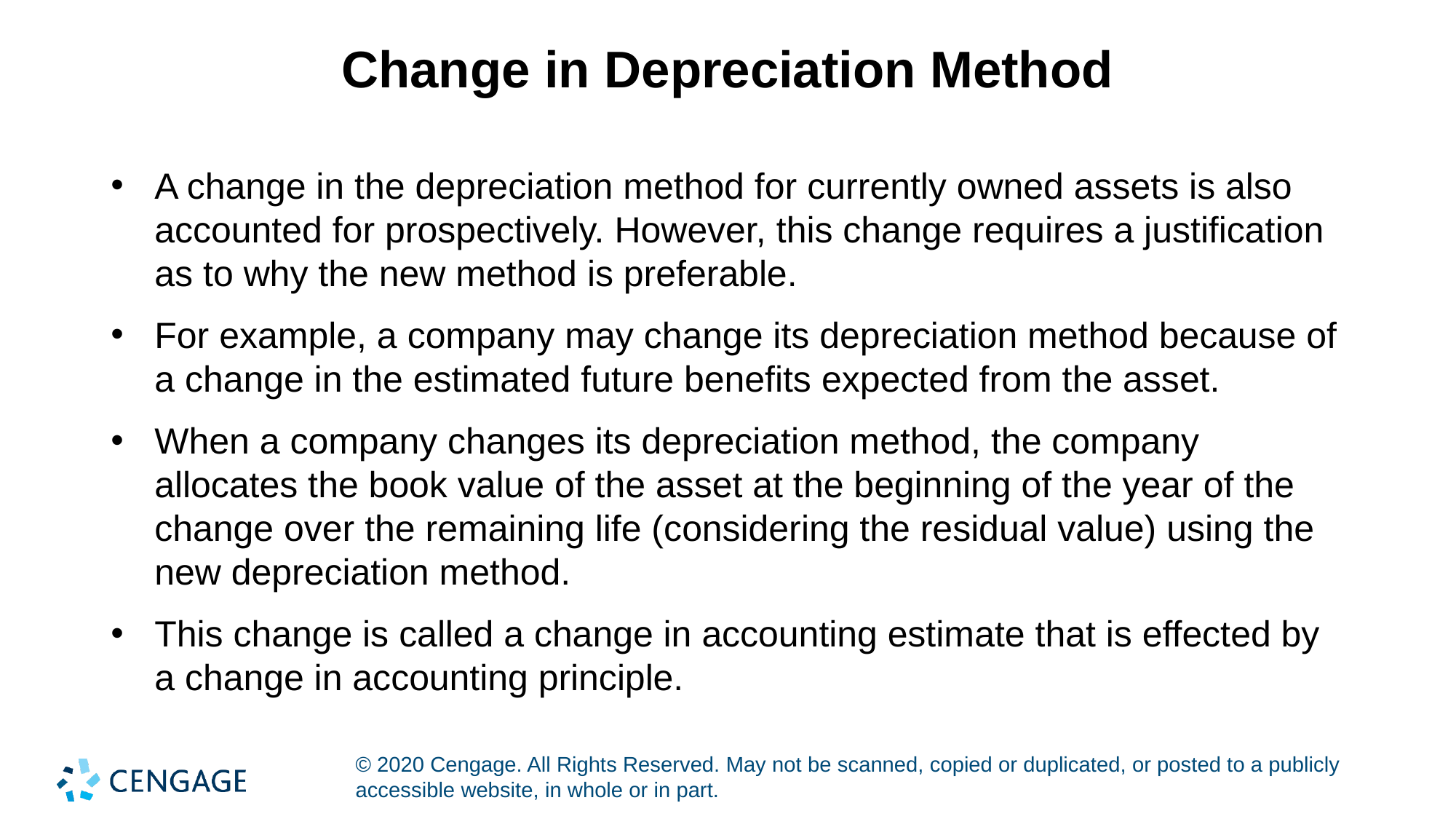

# Change in Depreciation Method
A change in the depreciation method for currently owned assets is also accounted for prospectively. However, this change requires a justification as to why the new method is preferable.
For example, a company may change its depreciation method because of a change in the estimated future benefits expected from the asset.
When a company changes its depreciation method, the company allocates the book value of the asset at the beginning of the year of the change over the remaining life (considering the residual value) using the new depreciation method.
This change is called a change in accounting estimate that is effected by a change in accounting principle.